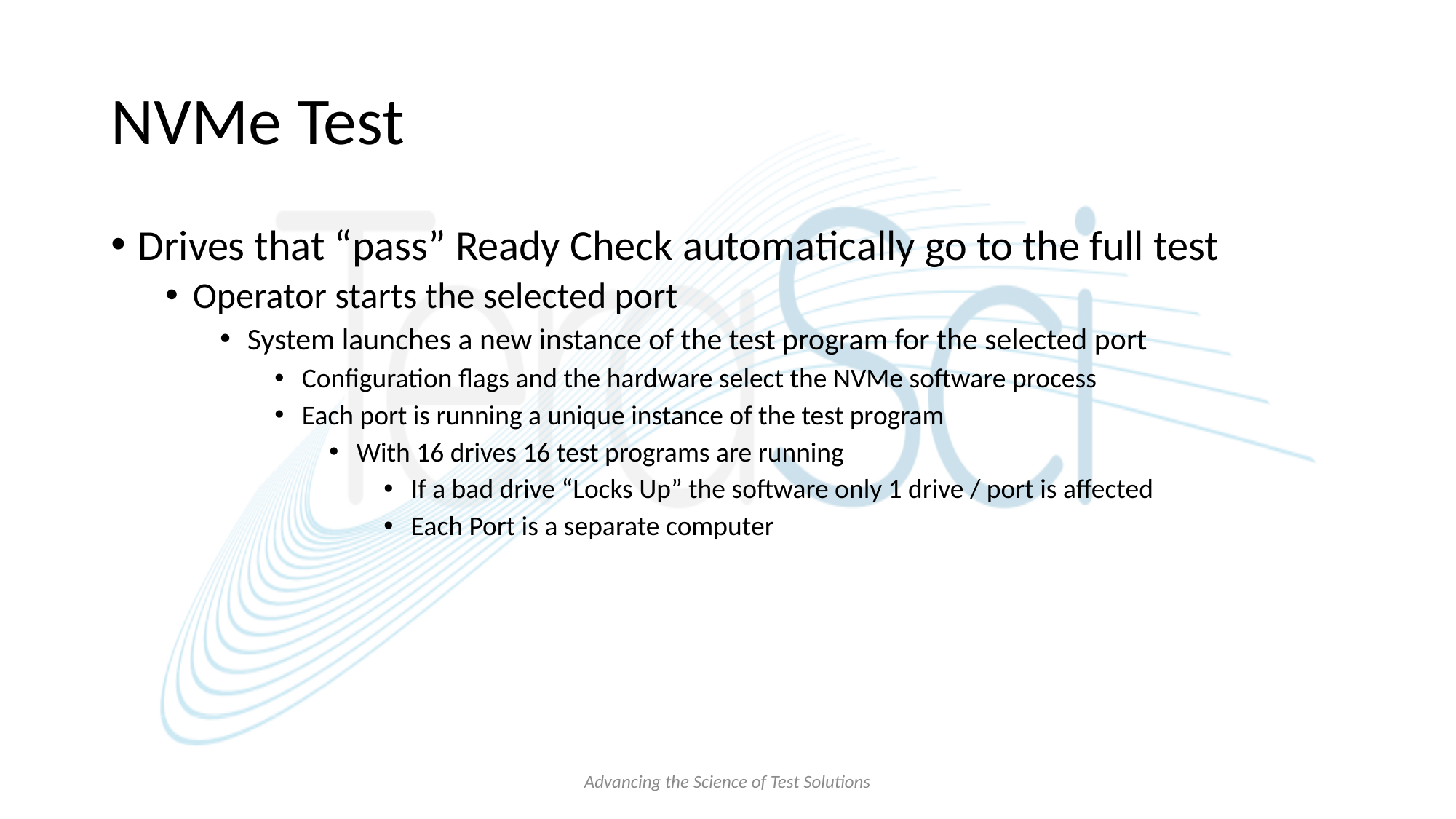

# NVMe Test
Drives that “pass” Ready Check automatically go to the full test
Operator starts the selected port
System launches a new instance of the test program for the selected port
Configuration flags and the hardware select the NVMe software process
Each port is running a unique instance of the test program
With 16 drives 16 test programs are running
If a bad drive “Locks Up” the software only 1 drive / port is affected
Each Port is a separate computer

Advancing the Science of Test Solutions